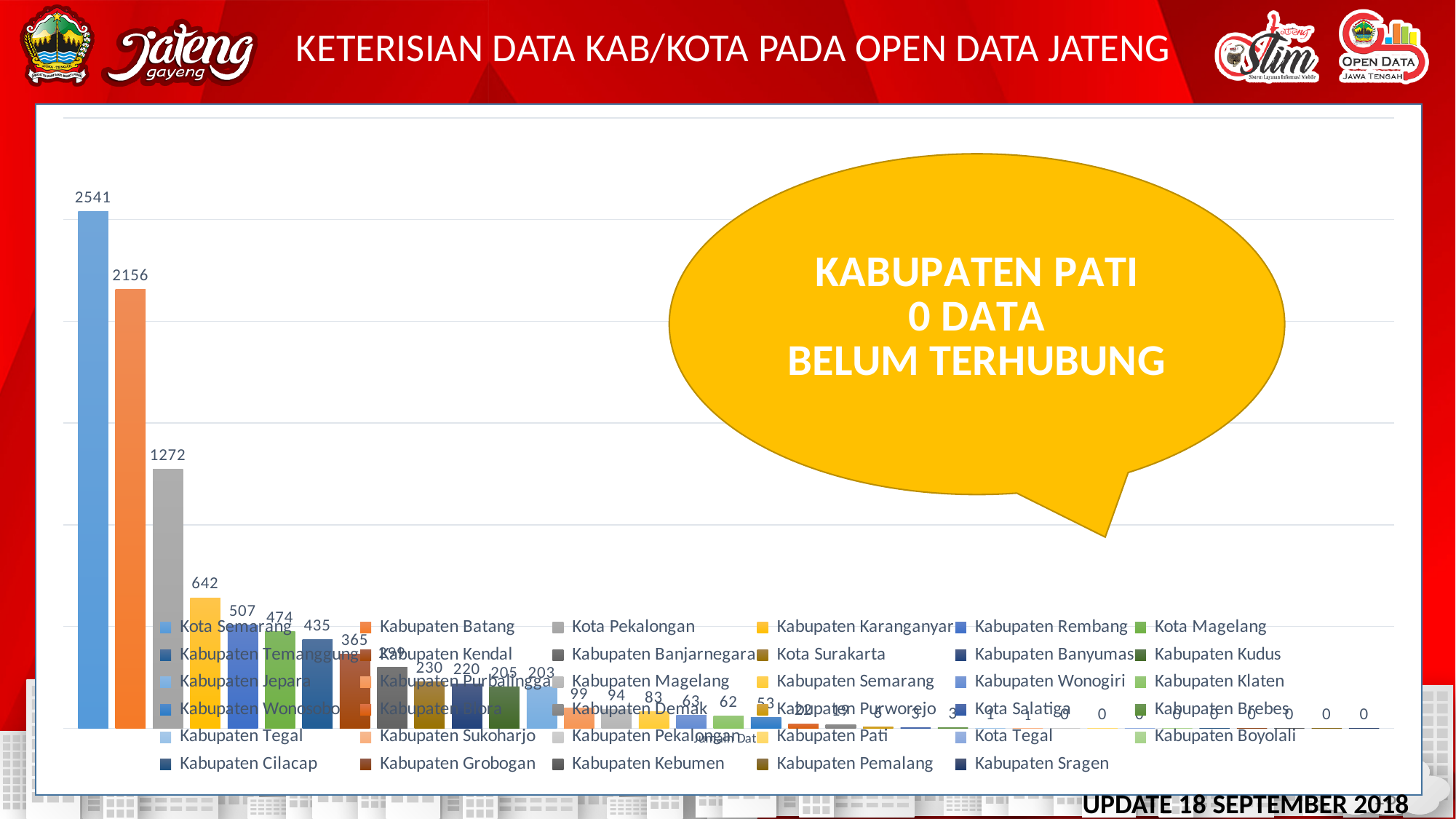

# KETERISIAN DATA KAB/KOTA PADA OPEN DATA JATENG

### Chart

| Category |  Kota Semarang |  Kabupaten Batang |  Kota Pekalongan |  Kabupaten Karanganyar |  Kabupaten Rembang |  Kota Magelang |  Kabupaten Temanggung |  Kabupaten Kendal |  Kabupaten Banjarnegara |  Kota Surakarta |  Kabupaten Banyumas |  Kabupaten Kudus |  Kabupaten Jepara |  Kabupaten Purbalingga |  Kabupaten Magelang |  Kabupaten Semarang |  Kabupaten Wonogiri |  Kabupaten Klaten |  Kabupaten Wonosobo |  Kabupaten Blora |  Kabupaten Demak |  Kabupaten Purworejo |  Kota Salatiga |  Kabupaten Brebes |  Kabupaten Tegal |  Kabupaten Sukoharjo |  Kabupaten Pekalongan |  Kabupaten Pati |  Kota Tegal |  Kabupaten Boyolali |  Kabupaten Cilacap |  Kabupaten Grobogan |  Kabupaten Kebumen |  Kabupaten Pemalang |  Kabupaten Sragen |
|---|---|---|---|---|---|---|---|---|---|---|---|---|---|---|---|---|---|---|---|---|---|---|---|---|---|---|---|---|---|---|---|---|---|---|---|
| Jumalh Data | 2541.0 | 2156.0 | 1272.0 | 642.0 | 507.0 | 474.0 | 435.0 | 365.0 | 299.0 | 230.0 | 220.0 | 205.0 | 203.0 | 99.0 | 94.0 | 83.0 | 63.0 | 62.0 | 53.0 | 22.0 | 19.0 | 6.0 | 3.0 | 3.0 | 1.0 | 1.0 | 0.0 | 0.0 | 0.0 | 0.0 | 0.0 | 0.0 | 0.0 | 0.0 | 0.0 |
13
UPDATE 18 SEPTEMBER 2018